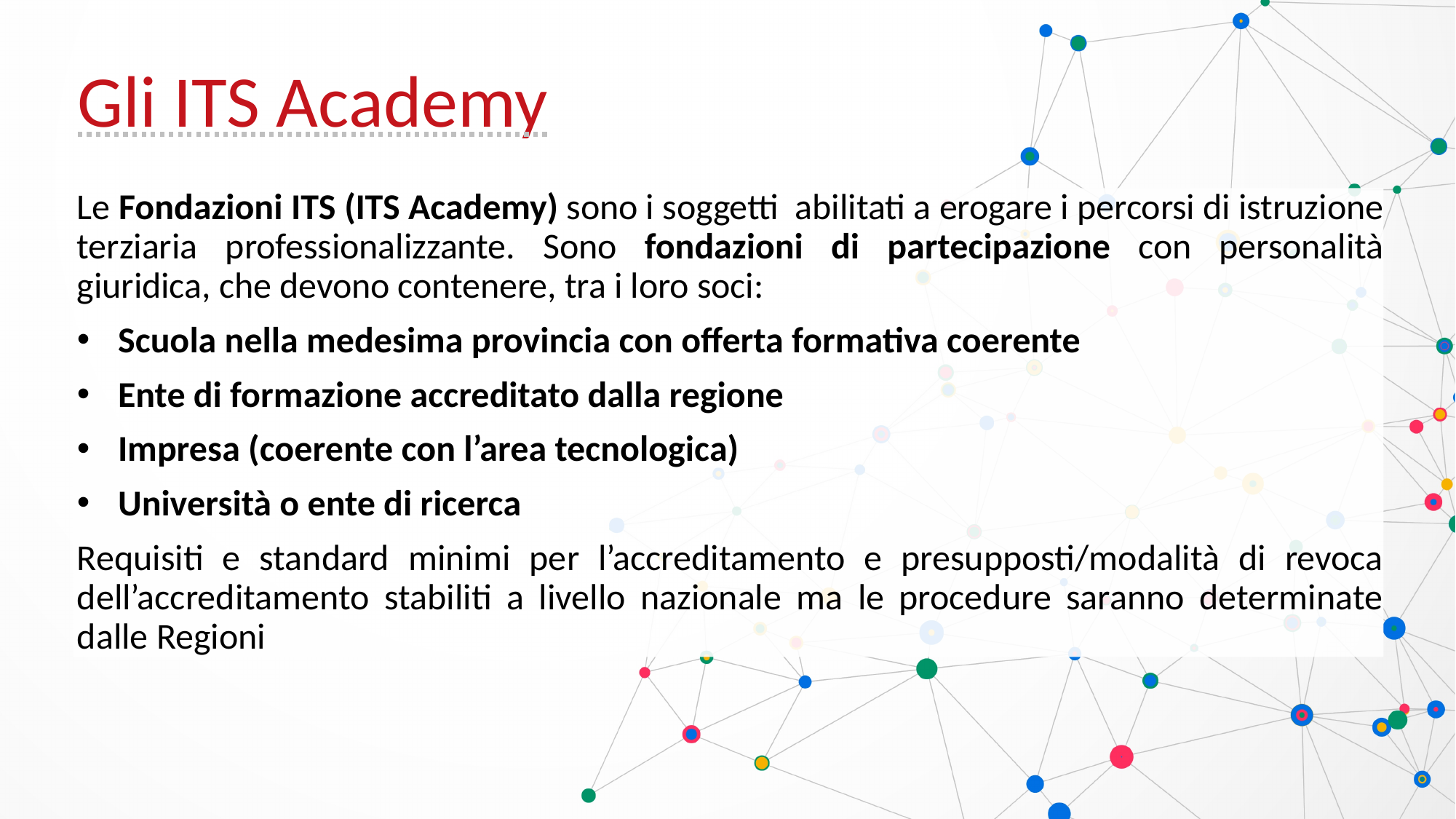

Gli ITS Academy
Le Fondazioni ITS (ITS Academy) sono i soggetti  abilitati a erogare i percorsi di istruzione terziaria professionalizzante. Sono fondazioni di partecipazione con personalità giuridica, che devono contenere, tra i loro soci:
Scuola nella medesima provincia con offerta formativa coerente
Ente di formazione accreditato dalla regione
Impresa (coerente con l’area tecnologica)
Università o ente di ricerca
Requisiti e standard minimi per l’accreditamento e presupposti/modalità di revoca dell’accreditamento stabiliti a livello nazionale ma le procedure saranno determinate dalle Regioni